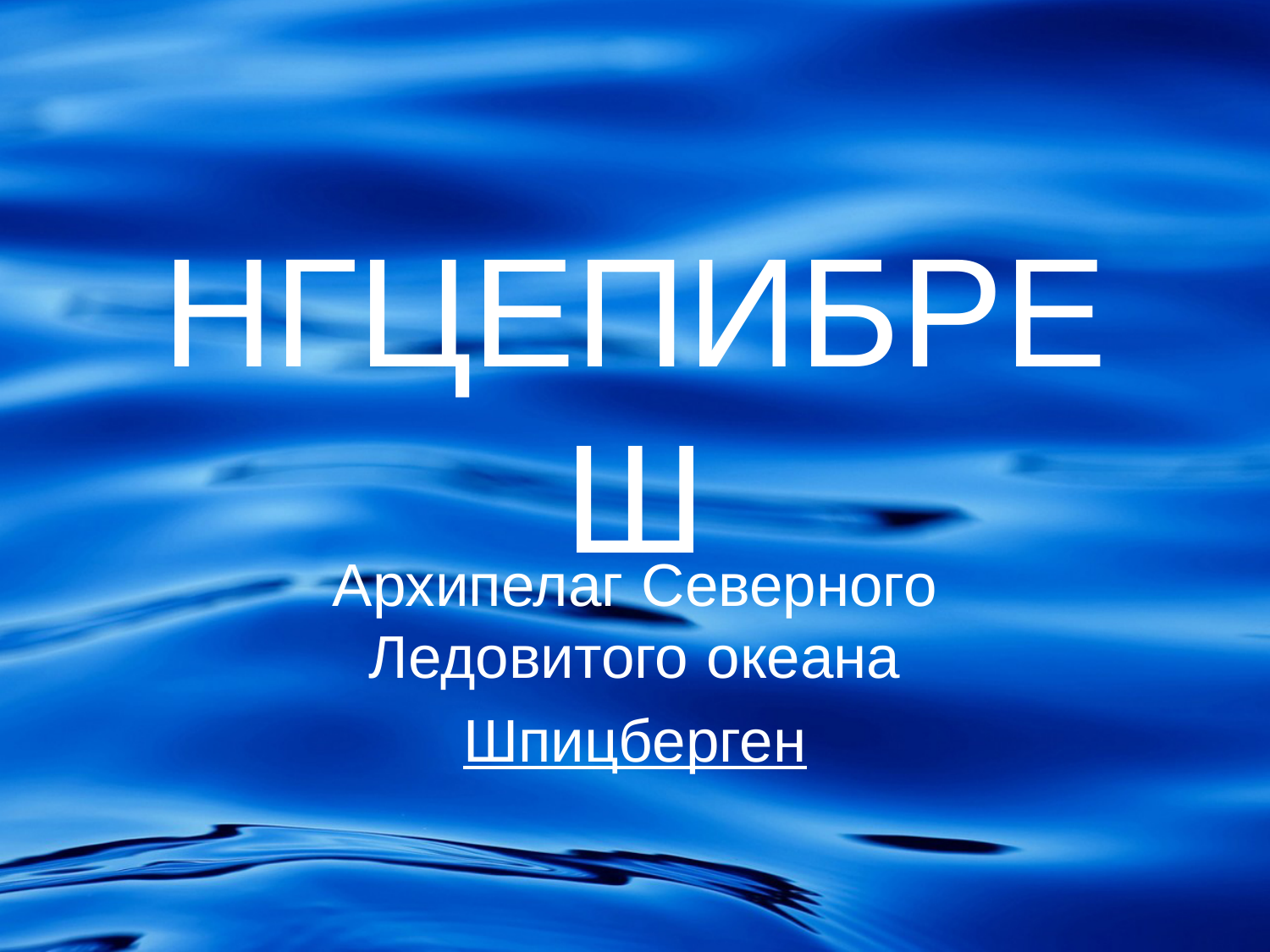

# НГЦЕПИБРЕШ
Архипелаг Северного Ледовитого океана
Шпицберген